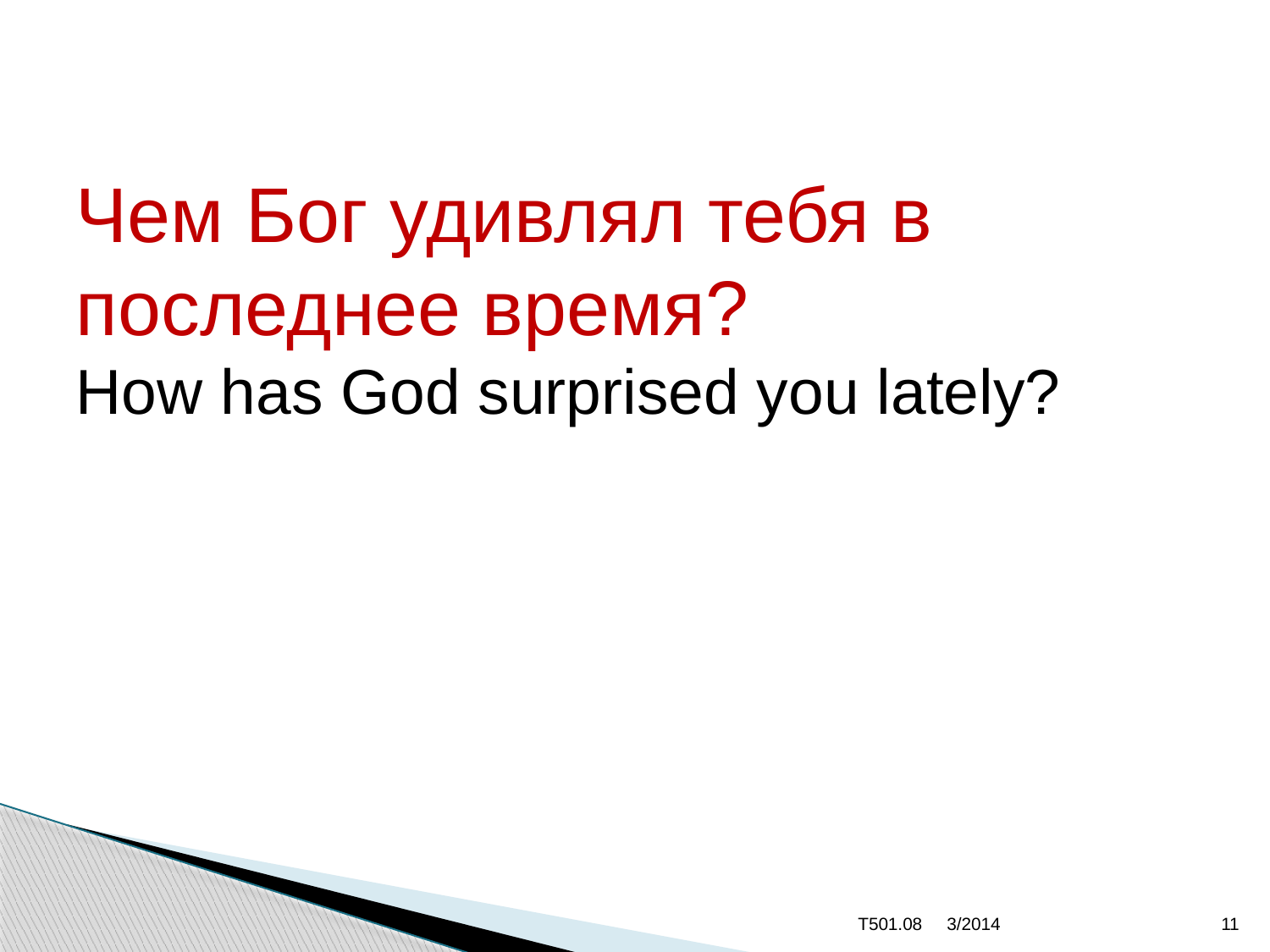

Чем Бог удивлял тебя в последнее время?
How has God surprised you lately?

T501.08
3/2014
11